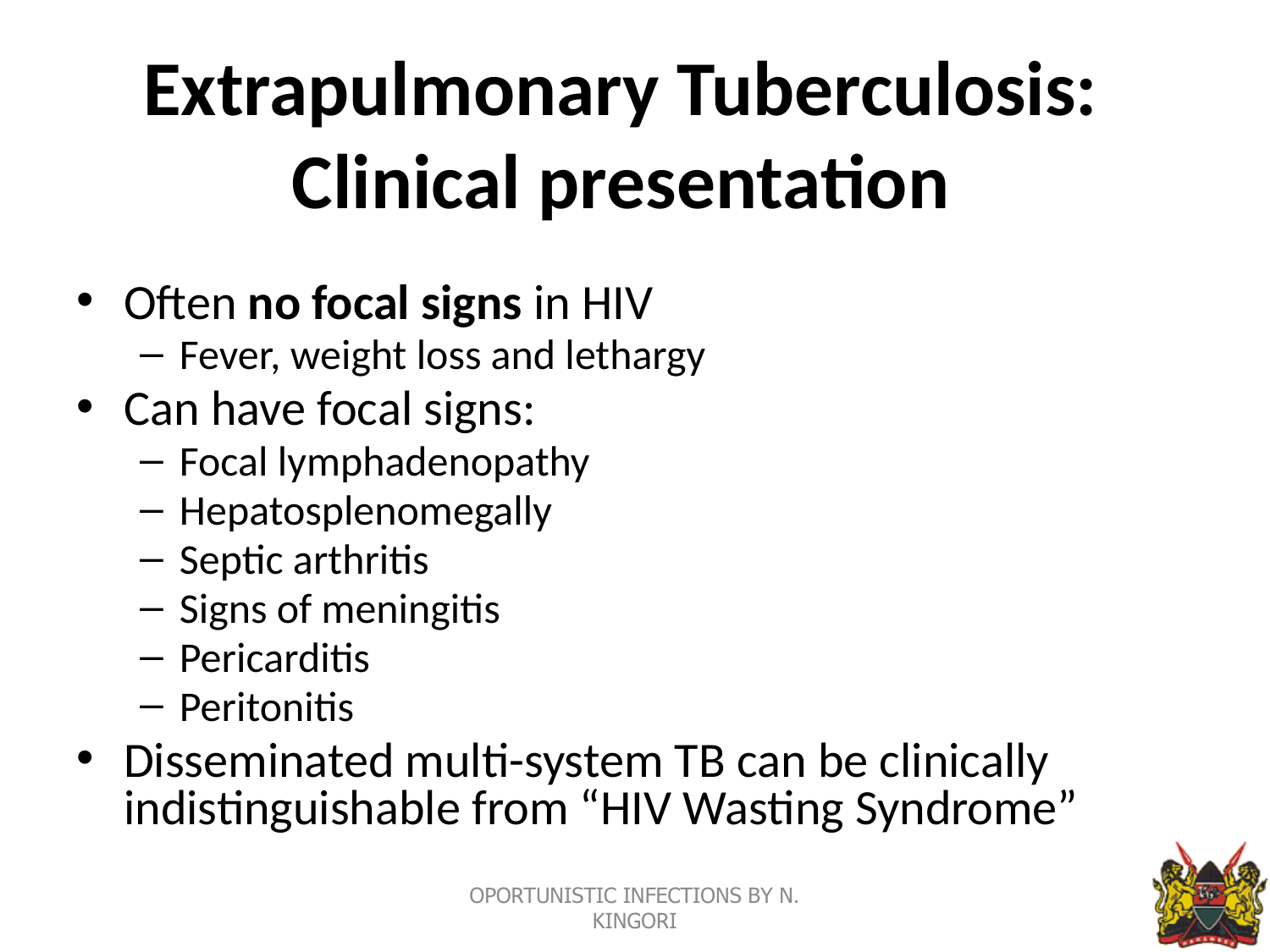

# Extrapulmonary Tuberculosis: Clinical presentation
Often no focal signs in HIV
Fever, weight loss and lethargy
Can have focal signs:
Focal lymphadenopathy
Hepatosplenomegally
Septic arthritis
Signs of meningitis
Pericarditis
Peritonitis
Disseminated multi-system TB can be clinically indistinguishable from “HIV Wasting Syndrome”
OPORTUNISTIC INFECTIONS BY N. KINGORI